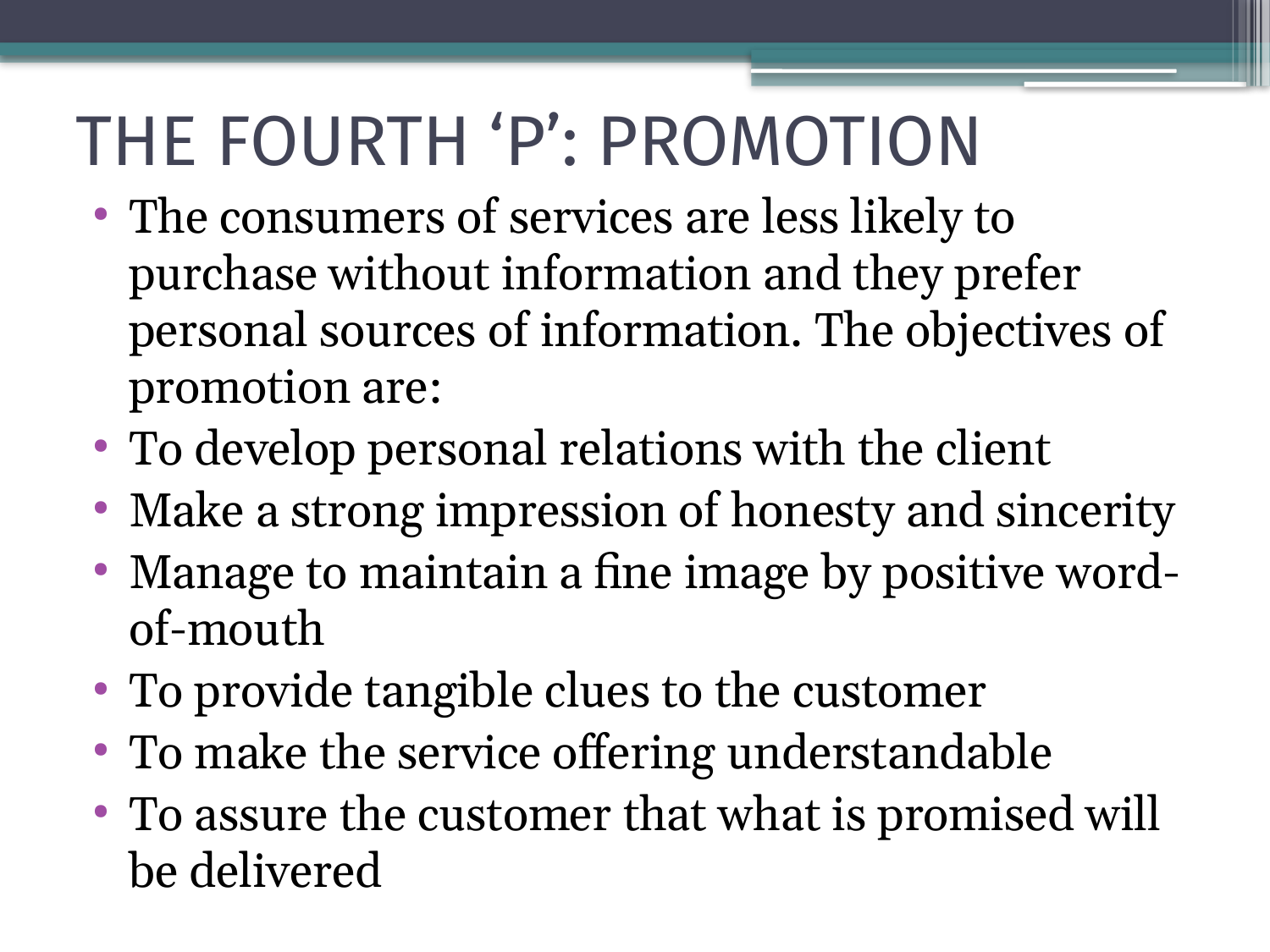

# THE FOURTH ‘P’: PROMOTION
The consumers of services are less likely to purchase without information and they prefer personal sources of information. The objectives of promotion are:
To develop personal relations with the client
Make a strong impression of honesty and sincerity
Manage to maintain a fine image by positive word-of-mouth
To provide tangible clues to the customer
To make the service offering understandable
To assure the customer that what is promised will be delivered